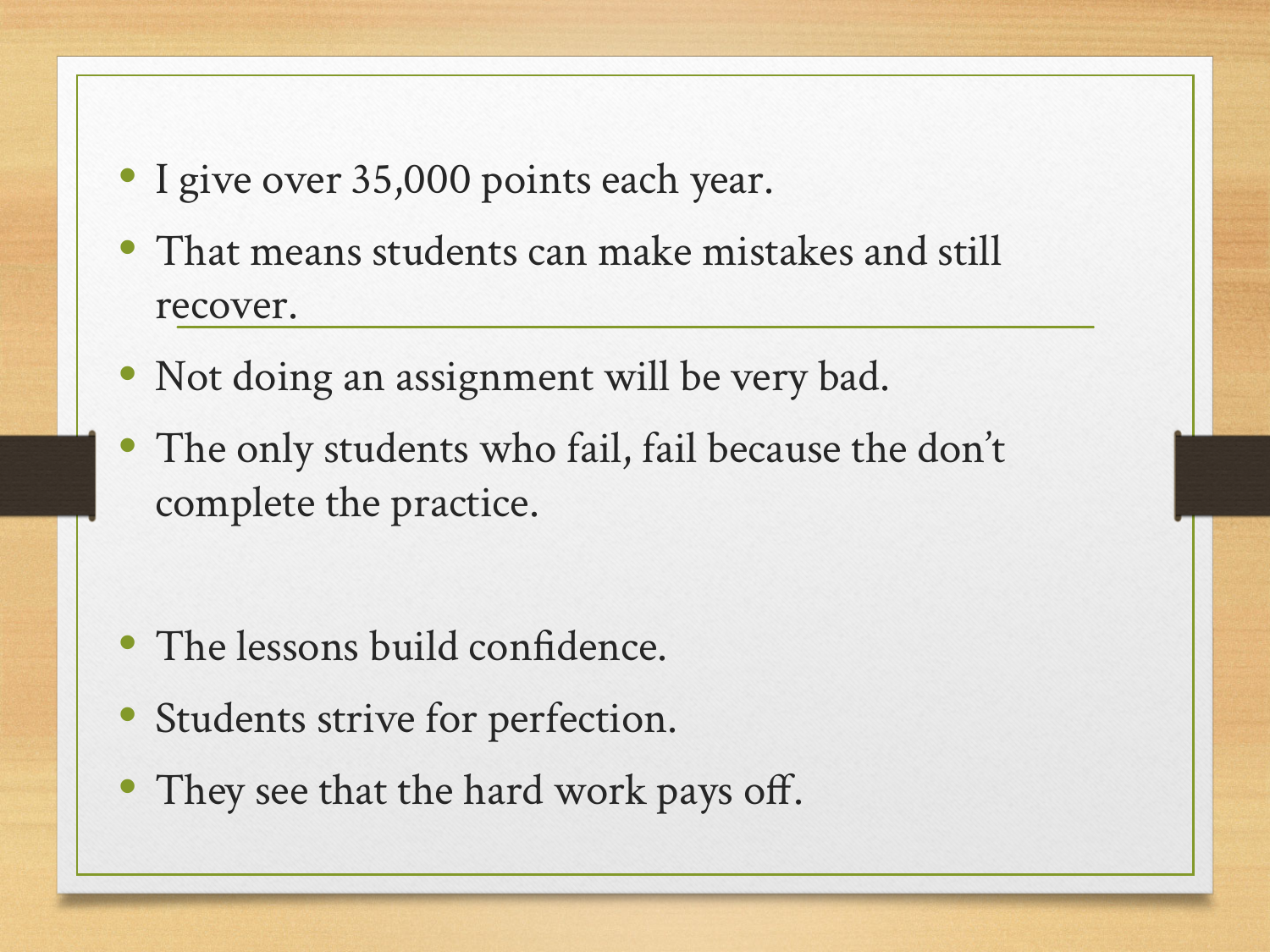

I give over 35,000 points each year.
That means students can make mistakes and still recover.
Not doing an assignment will be very bad.
The only students who fail, fail because the don’t complete the practice.

The lessons build confidence.
Students strive for perfection.
They see that the hard work pays off.